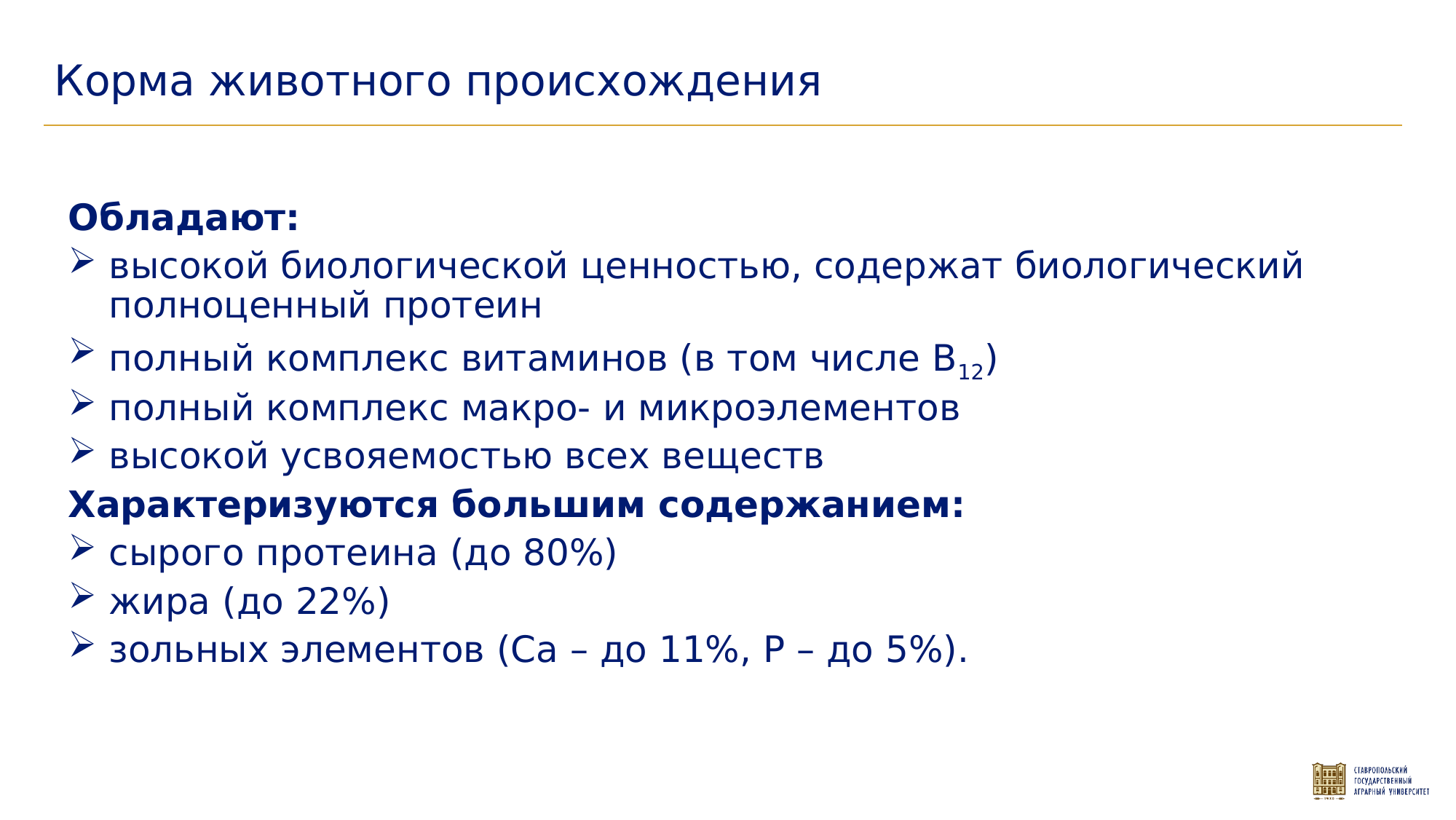

Корма животного происхождения
Обладают:
высокой биологической ценностью, содержат биологический полноценный протеин
полный комплекс витаминов (в том числе В12)
полный комплекс макро- и микроэлементов
высокой усвояемостью всех веществ
Характеризуются большим содержанием:
сырого протеина (до 80%)
жира (до 22%)
зольных элементов (Са – до 11%, Р – до 5%).